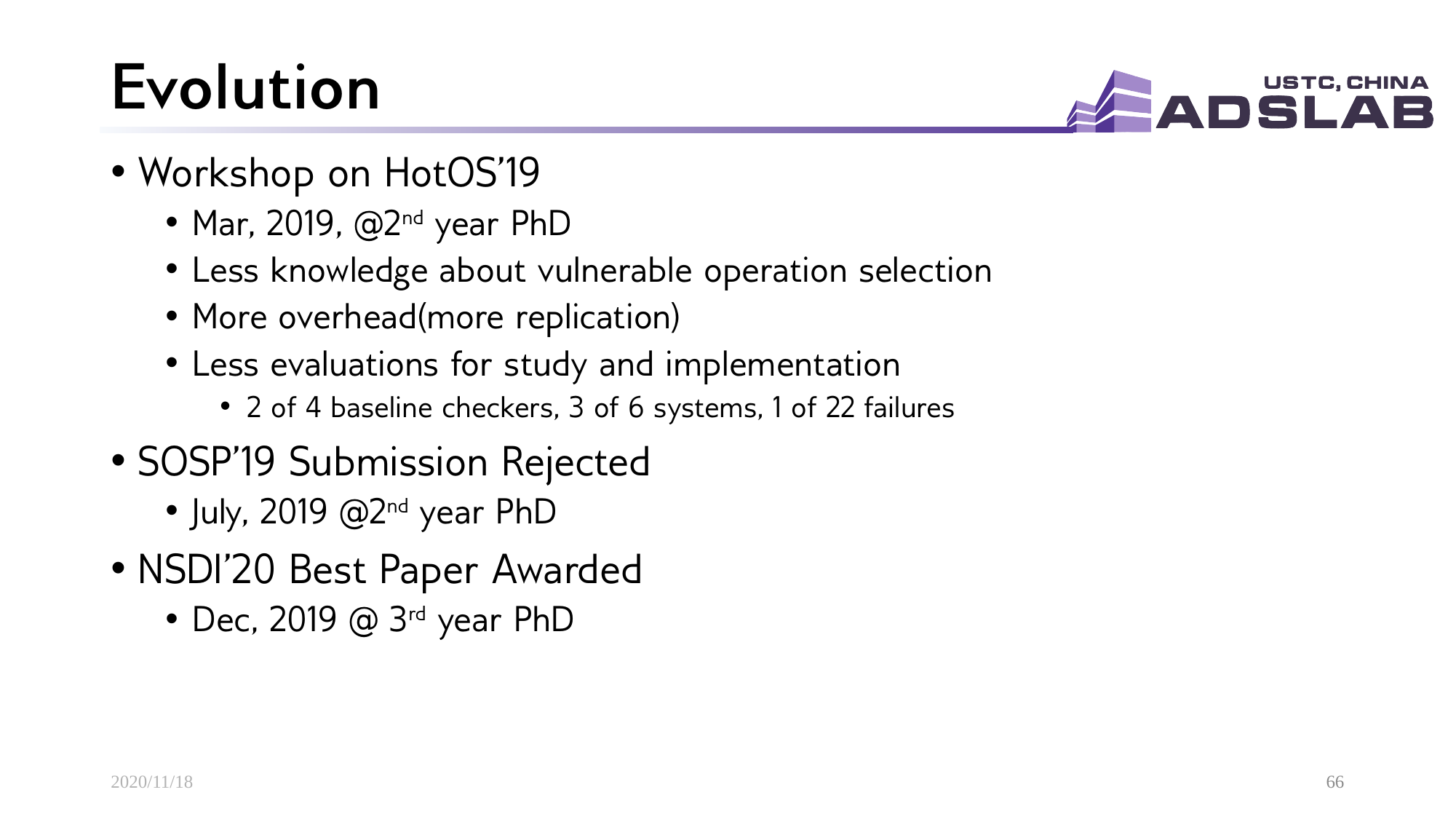

# Evolution
Workshop on HotOS’19
Mar, 2019, @2nd year PhD
Less knowledge about vulnerable operation selection
More overhead(more replication)
Less evaluations for study and implementation
2 of 4 baseline checkers, 3 of 6 systems, 1 of 22 failures
SOSP’19 Submission Rejected
July, 2019 @2nd year PhD
NSDI’20 Best Paper Awarded
Dec, 2019 @ 3rd year PhD
2020/11/18